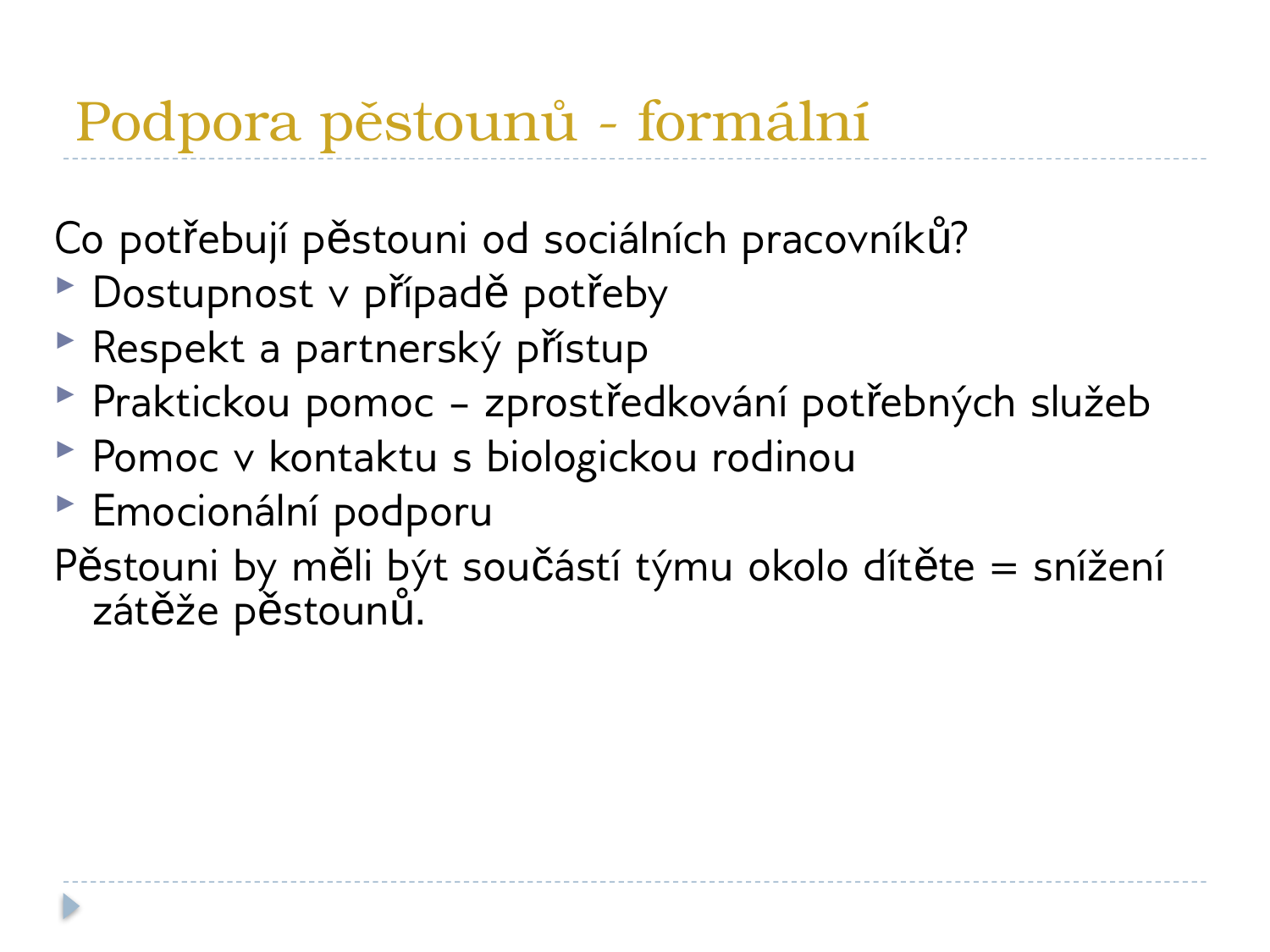

# Podpora pěstounů - formální
Co potřebují pěstouni od sociálních pracovníků?
Dostupnost v případě potřeby
Respekt a partnerský přístup
Praktickou pomoc – zprostředkování potřebných služeb
Pomoc v kontaktu s biologickou rodinou
Emocionální podporu
Pěstouni by měli být součástí týmu okolo dítěte = snížení zátěže pěstounů.